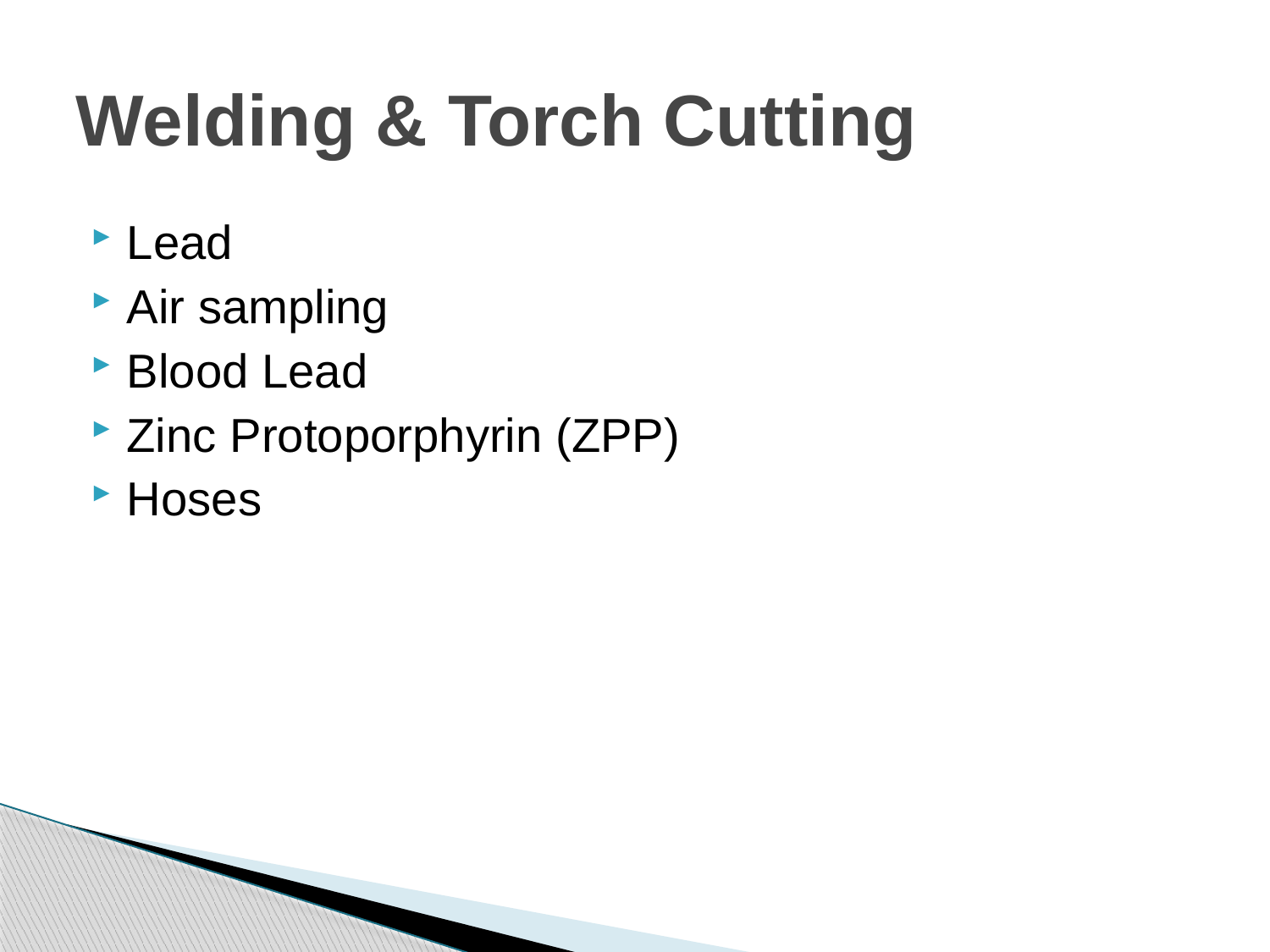

# Welding & Torch Cutting
Lead
Air sampling
Blood Lead
Zinc Protoporphyrin (ZPP)
Hoses